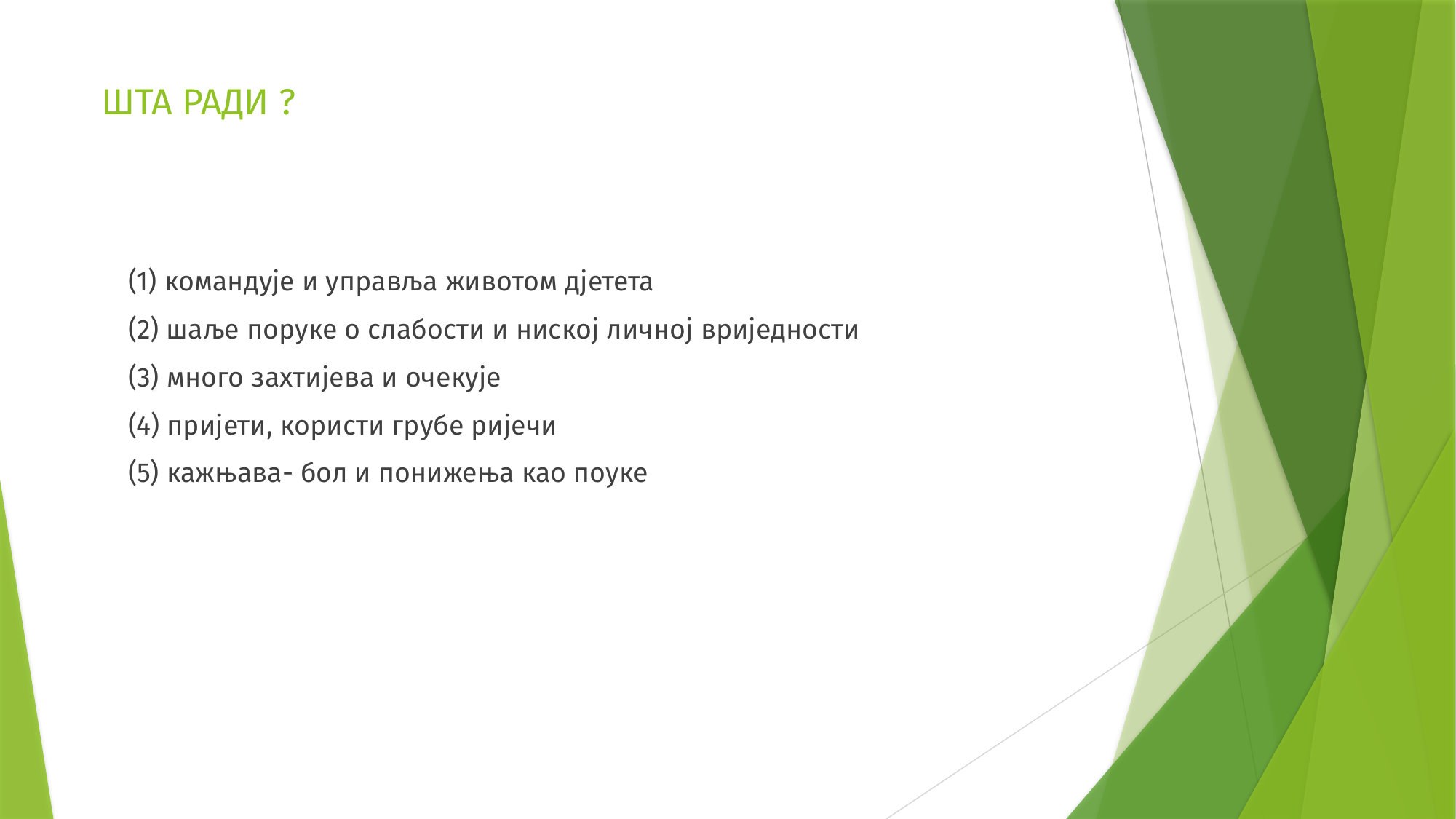

# ШТА РАДИ ?
     (1) командује и управља животом дјетета
     (2) шаље поруке о слабости и ниској личној вриједности
     (3) много захтијева и очекује
     (4) пријети, користи грубе ријечи
     (5) кажњава- бол и понижења као поуке